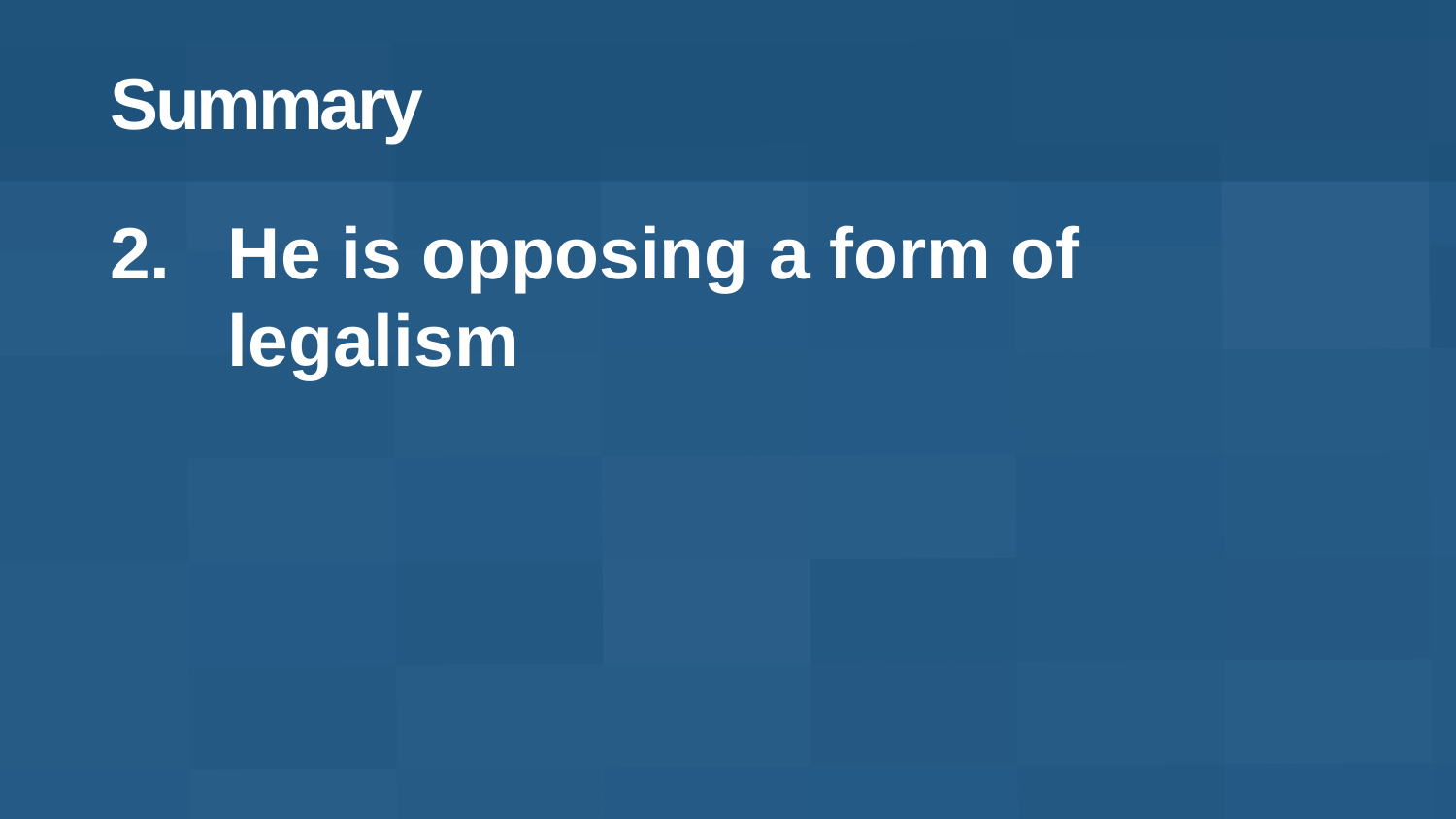

# Summary
He is opposing a form of legalism